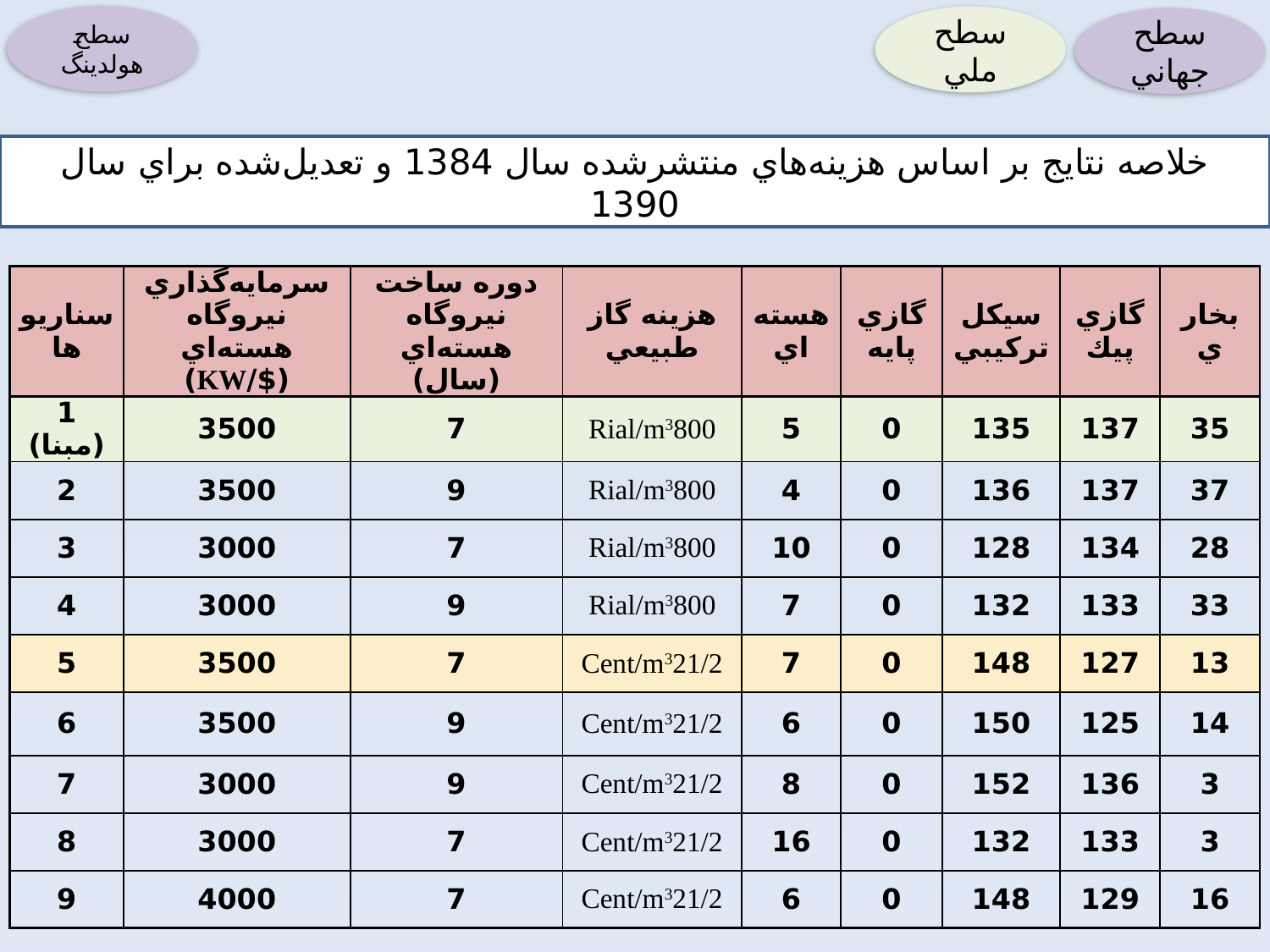

سطح هولدينگ
سطح ملي
سطح جهاني
# خلاصه نتايج بر اساس هزينه‌هاي منتشرشده سال 1384 و تعديل‌شده براي سال 1390
| سناريوها | سرمايه‌گذاري نيروگاه هسته‌اي ($/KW) | دوره ساخت نيروگاه هسته‌اي (سال) | هزينه گاز طبيعي | هسته‌اي | گازي پايه | سيكل تركيبي | گازي پيك | بخاري |
| --- | --- | --- | --- | --- | --- | --- | --- | --- |
| 1 (مبنا) | 3500 | 7 | Rial/m3800 | 5 | 0 | 135 | 137 | 35 |
| 2 | 3500 | 9 | Rial/m3800 | 4 | 0 | 136 | 137 | 37 |
| 3 | 3000 | 7 | Rial/m3800 | 10 | 0 | 128 | 134 | 28 |
| 4 | 3000 | 9 | Rial/m3800 | 7 | 0 | 132 | 133 | 33 |
| 5 | 3500 | 7 | Cent/m321/2 | 7 | 0 | 148 | 127 | 13 |
| 6 | 3500 | 9 | Cent/m321/2 | 6 | 0 | 150 | 125 | 14 |
| 7 | 3000 | 9 | Cent/m321/2 | 8 | 0 | 152 | 136 | 3 |
| 8 | 3000 | 7 | Cent/m321/2 | 16 | 0 | 132 | 133 | 3 |
| 9 | 4000 | 7 | Cent/m321/2 | 6 | 0 | 148 | 129 | 16 |